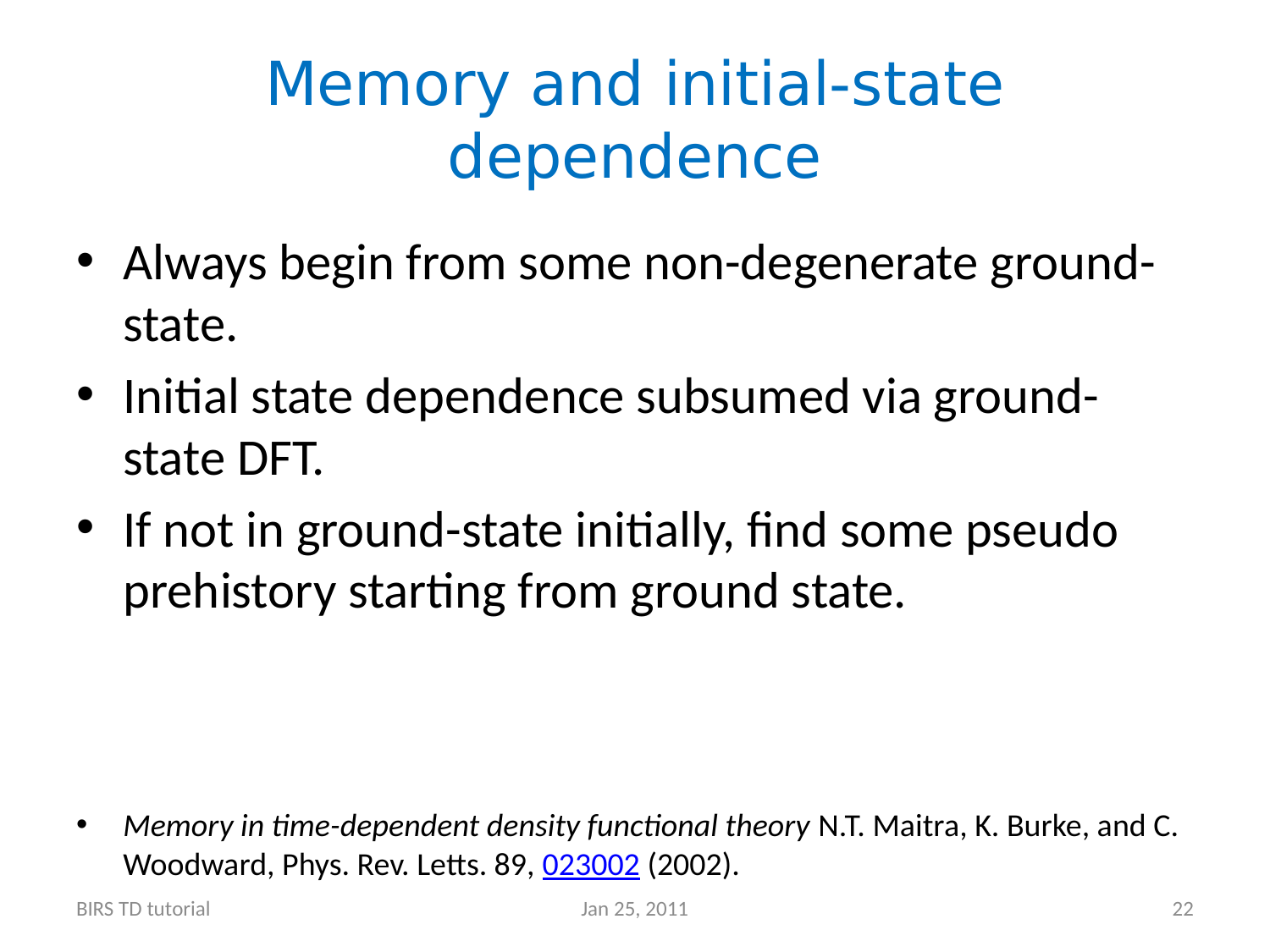

# Memory and initial-state dependence
Always begin from some non-degenerate ground-state.
Initial state dependence subsumed via ground-state DFT.
If not in ground-state initially, find some pseudo prehistory starting from ground state.

Memory in time-dependent density functional theory N.T. Maitra, K. Burke, and C. Woodward, Phys. Rev. Letts. 89, 023002 (2002).
BIRS TD tutorial
Jan 25, 2011
22